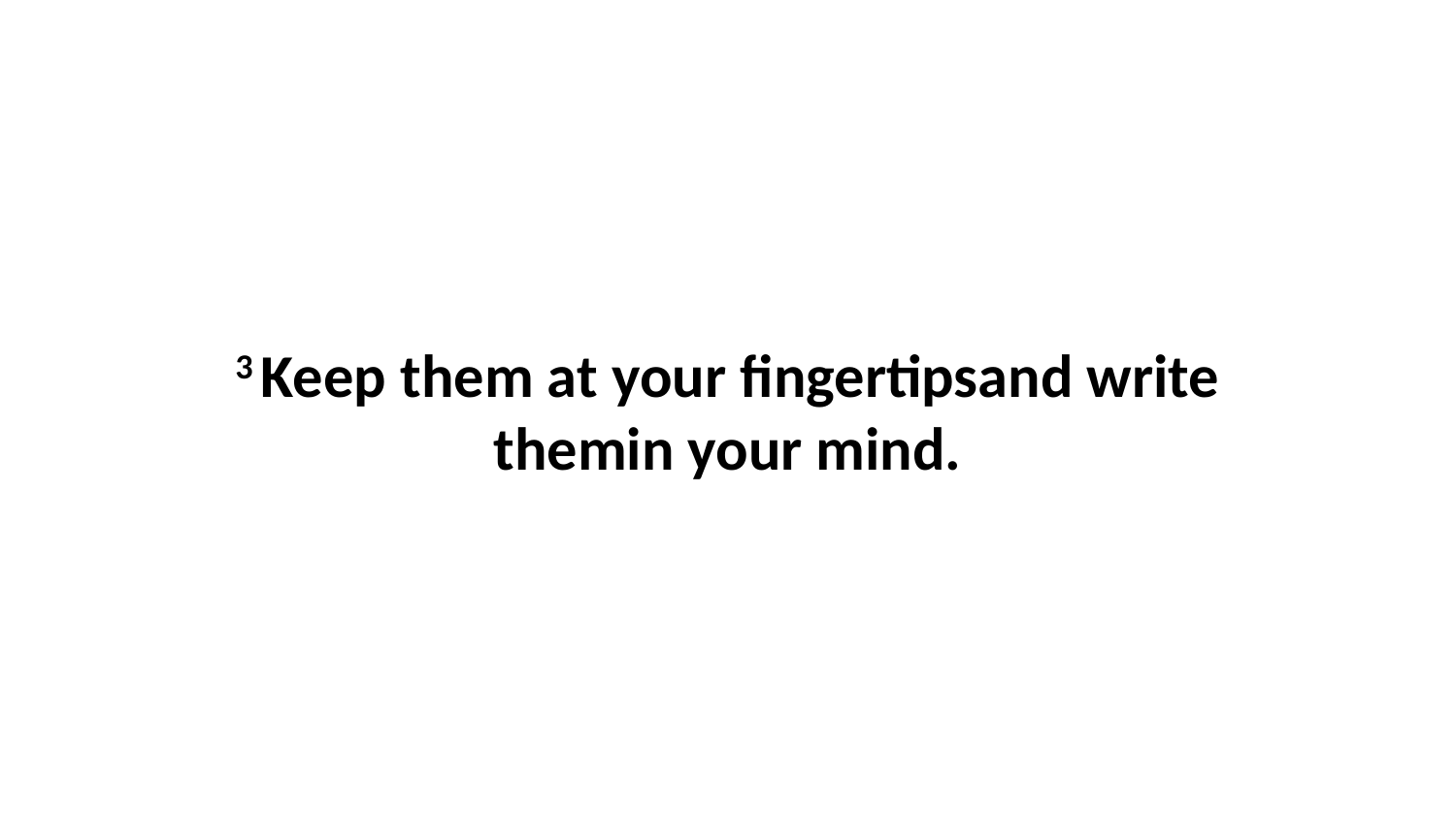

3 Keep them at your fingertipsand write themin your mind.